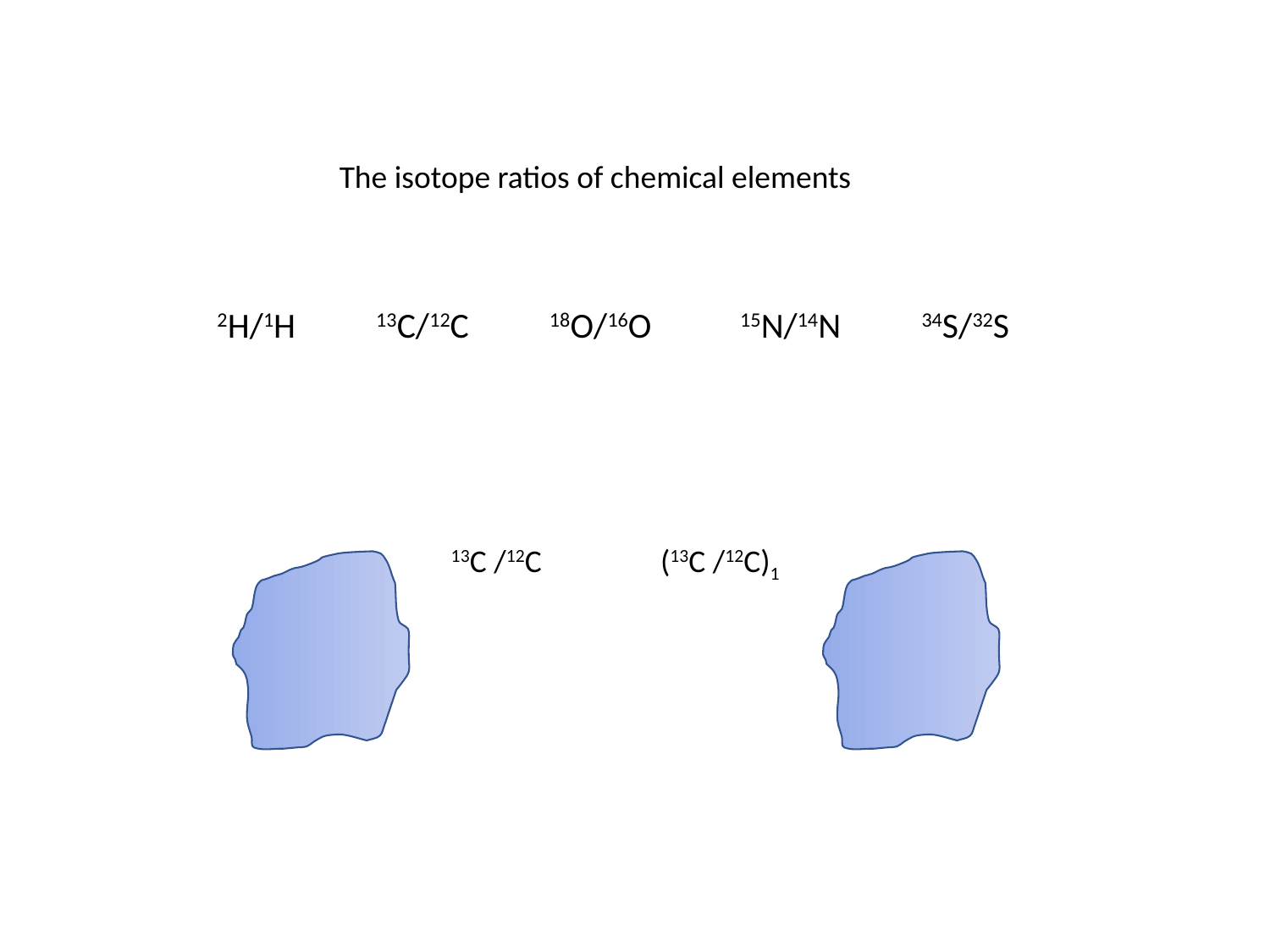

The isotope ratios of chemical elements
2H/1H          13C/12C          18O/16O           15N/14N          34S/32S
13C /12C
(13C /12C)1